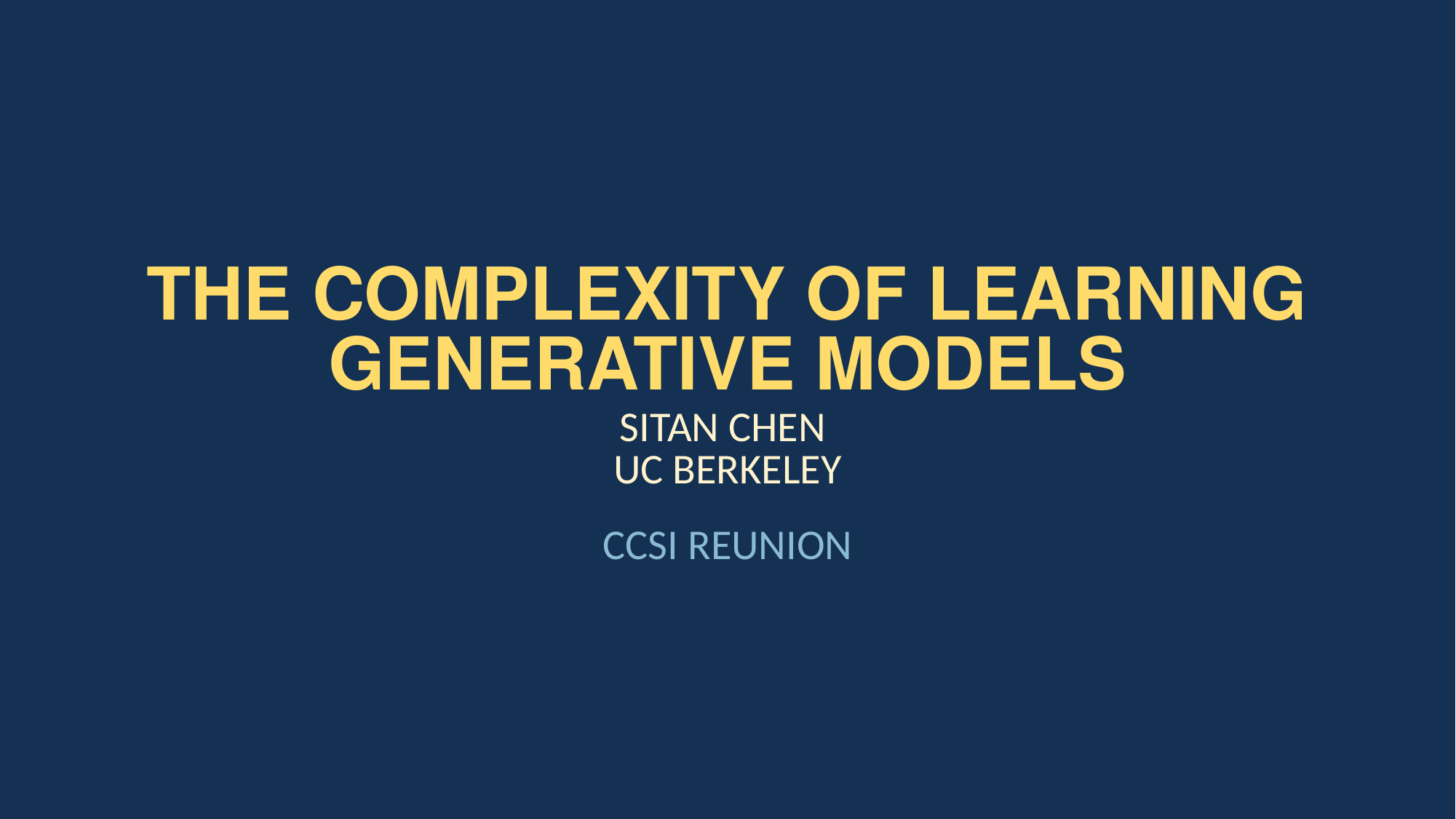

# THE COMPLEXITY OF LEARNING GENERATIVE MODELS
| SITAN CHEN UC BERKELEY |
| --- |
CCSI REUNION